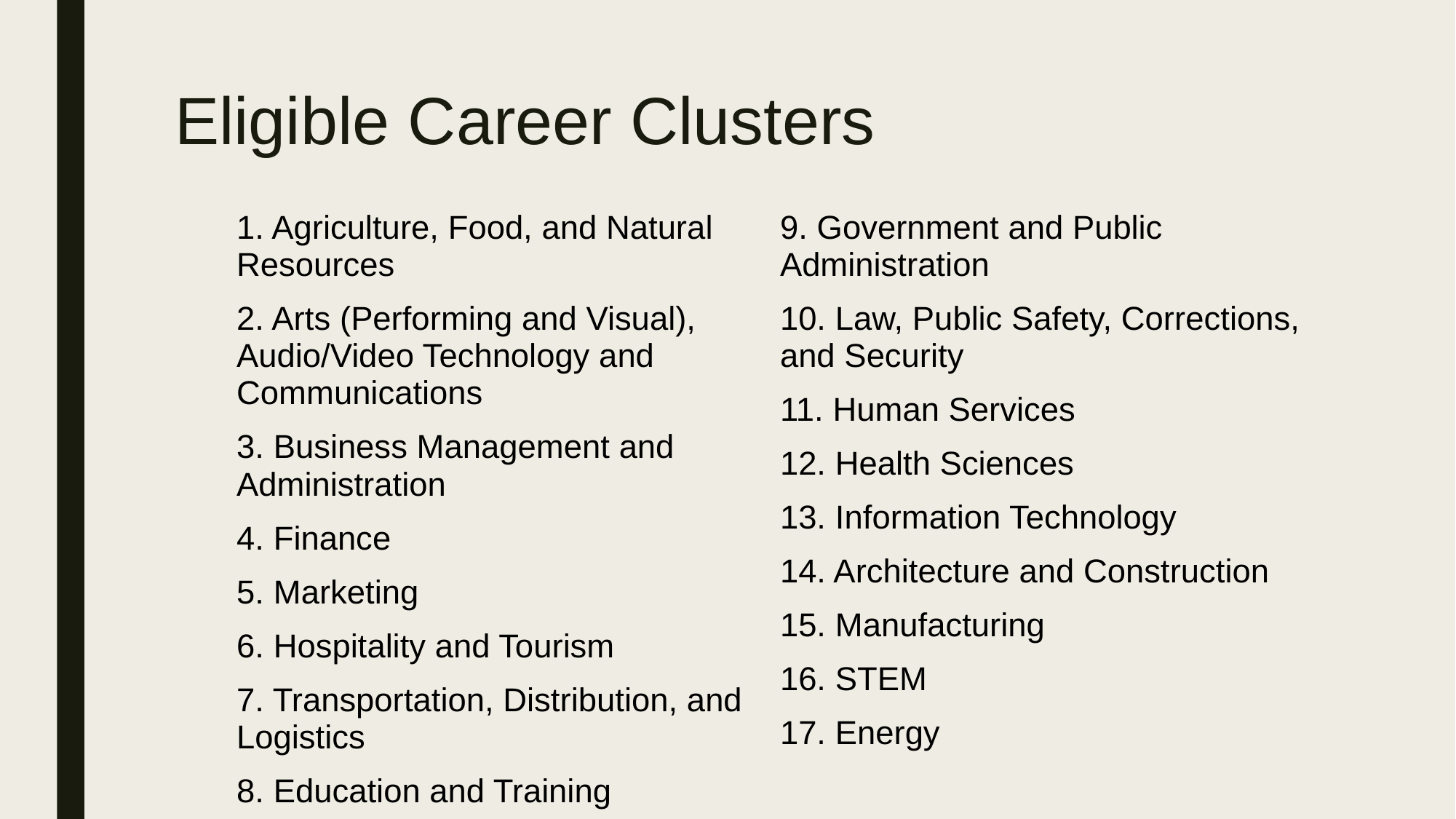

# Eligible Career Clusters
1. Agriculture, Food, and Natural Resources
2. Arts (Performing and Visual), Audio/Video Technology and Communications
3. Business Management and Administration
4. Finance
5. Marketing
6. Hospitality and Tourism
7. Transportation, Distribution, and Logistics
8. Education and Training
9. Government and Public Administration
10. Law, Public Safety, Corrections, and Security
11. Human Services
12. Health Sciences
13. Information Technology
14. Architecture and Construction
15. Manufacturing
16. STEM
17. Energy